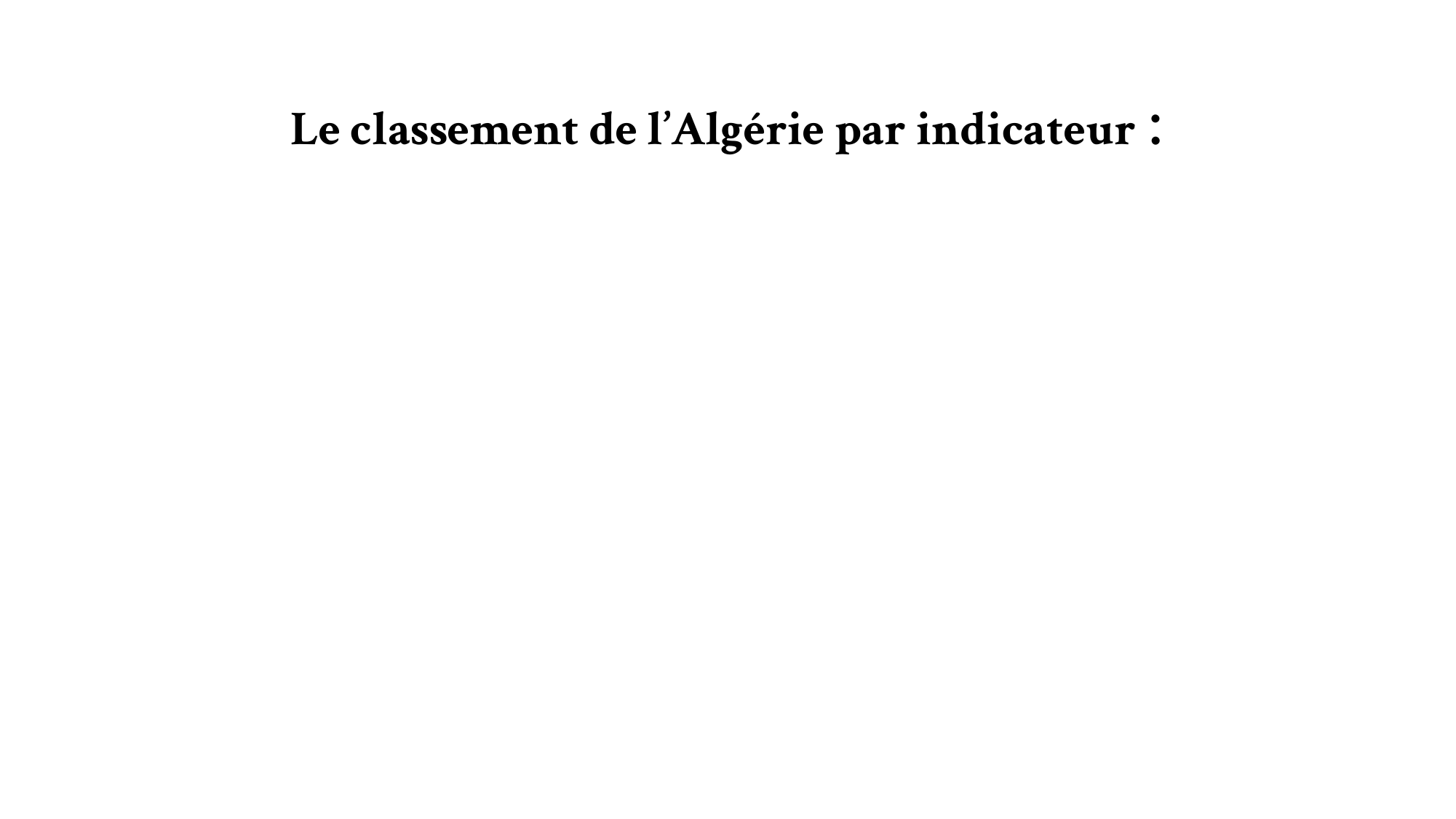

# Le classement de l’Algérie par indicateur :